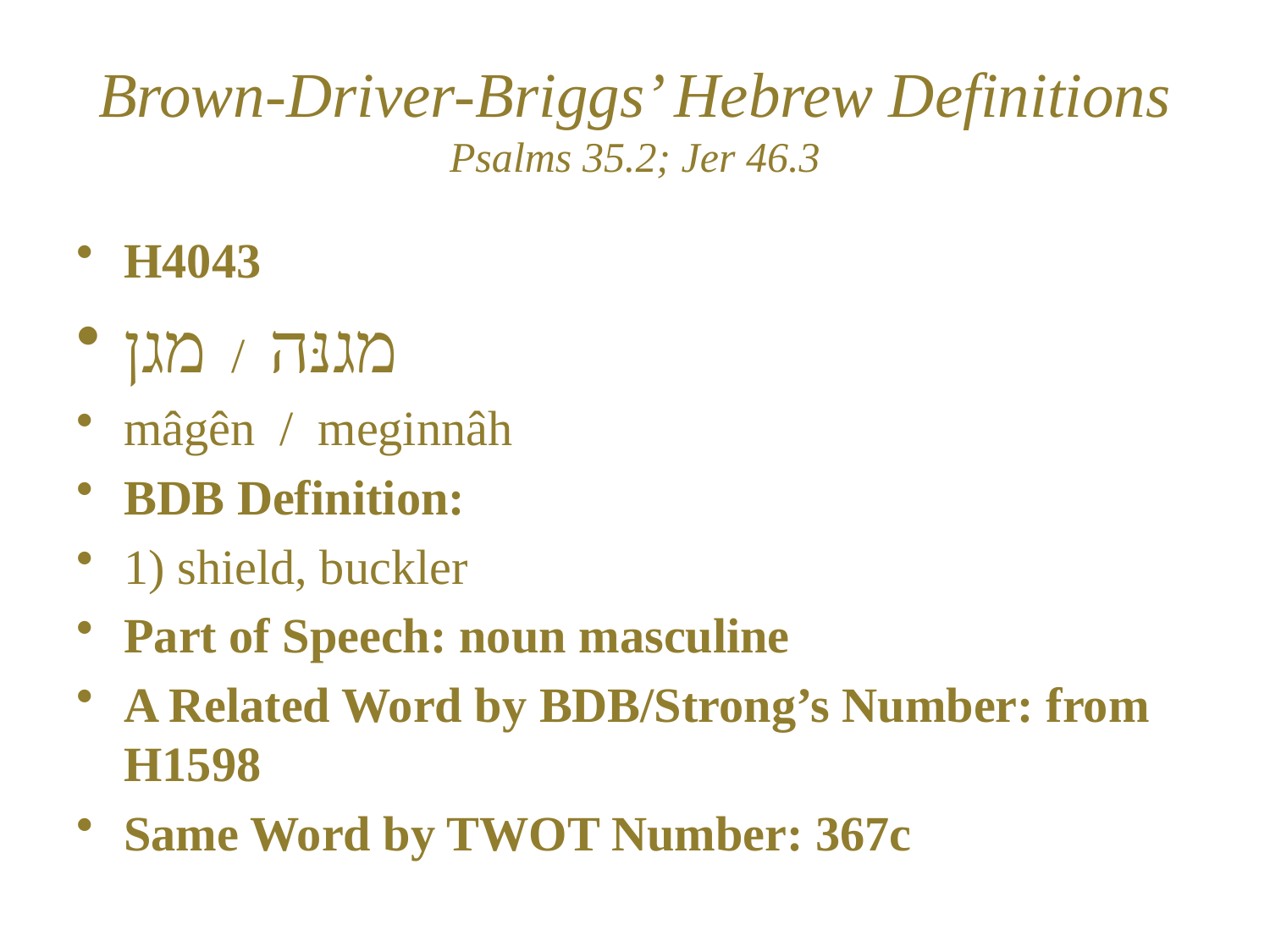

# Brown-Driver-Briggs’ Hebrew Definitions Psalms 35.2; Jer 46.3
H4043
מגנּה  /  מגן
mâgên  /  meginnâh
BDB Definition:
1) shield, buckler
Part of Speech: noun masculine
A Related Word by BDB/Strong’s Number: from H1598
Same Word by TWOT Number: 367c